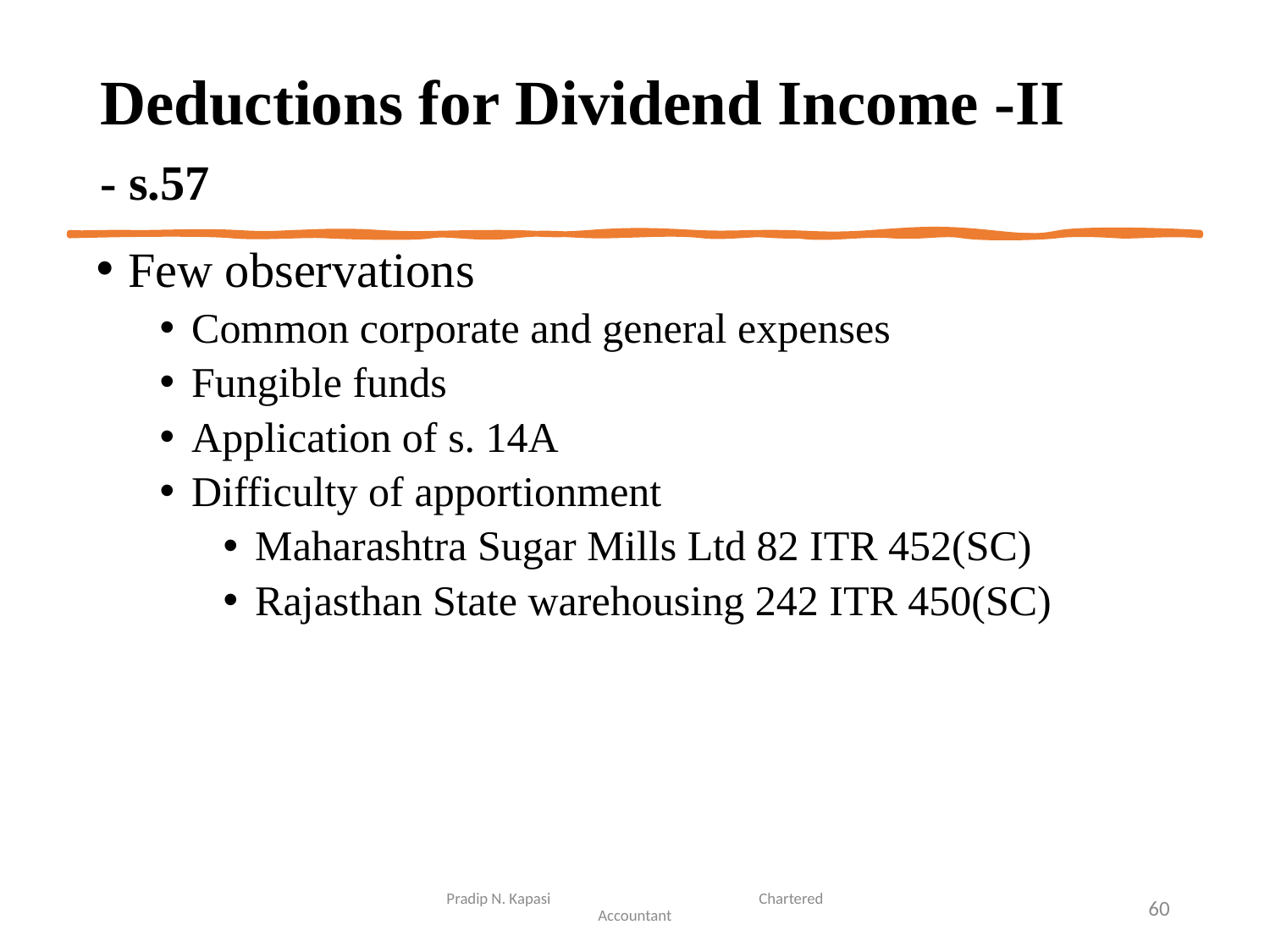

# Deductions for Dividend Income -II - s.57

Few observations
Common corporate and general expenses
Fungible funds
Application of s. 14A
Difficulty of apportionment
Maharashtra Sugar Mills Ltd 82 ITR 452(SC)
Rajasthan State warehousing 242 ITR 450(SC)

Pradip N. Kapasi                                                          Chartered Accountant
60